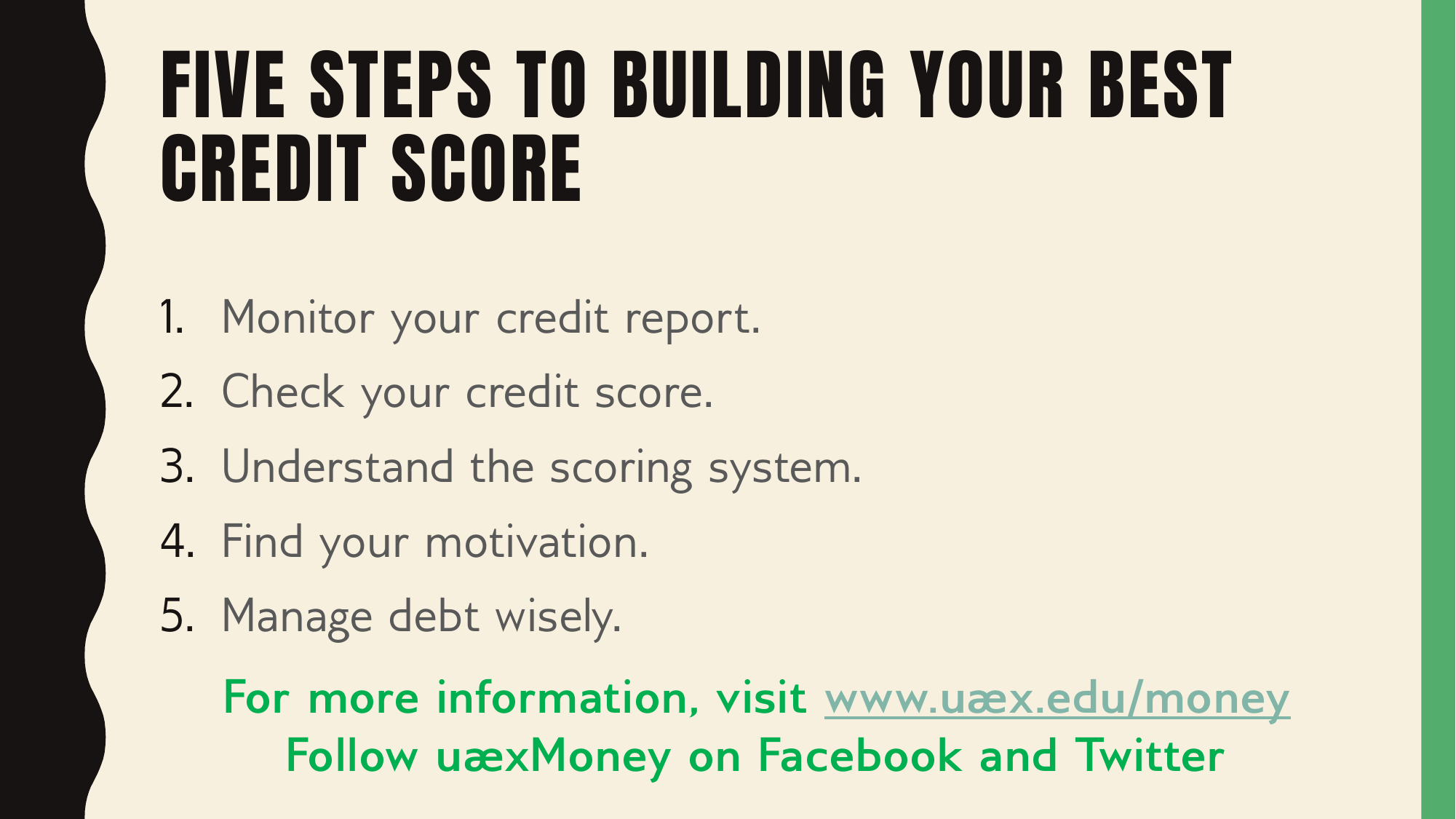

# Five steps to building your best credit score
Monitor your credit report.
Check your credit score.
Understand the scoring system.
Find your motivation.
Manage debt wisely.
For more information, visit www.uaex.edu/money
Follow uaexMoney on Facebook and Twitter